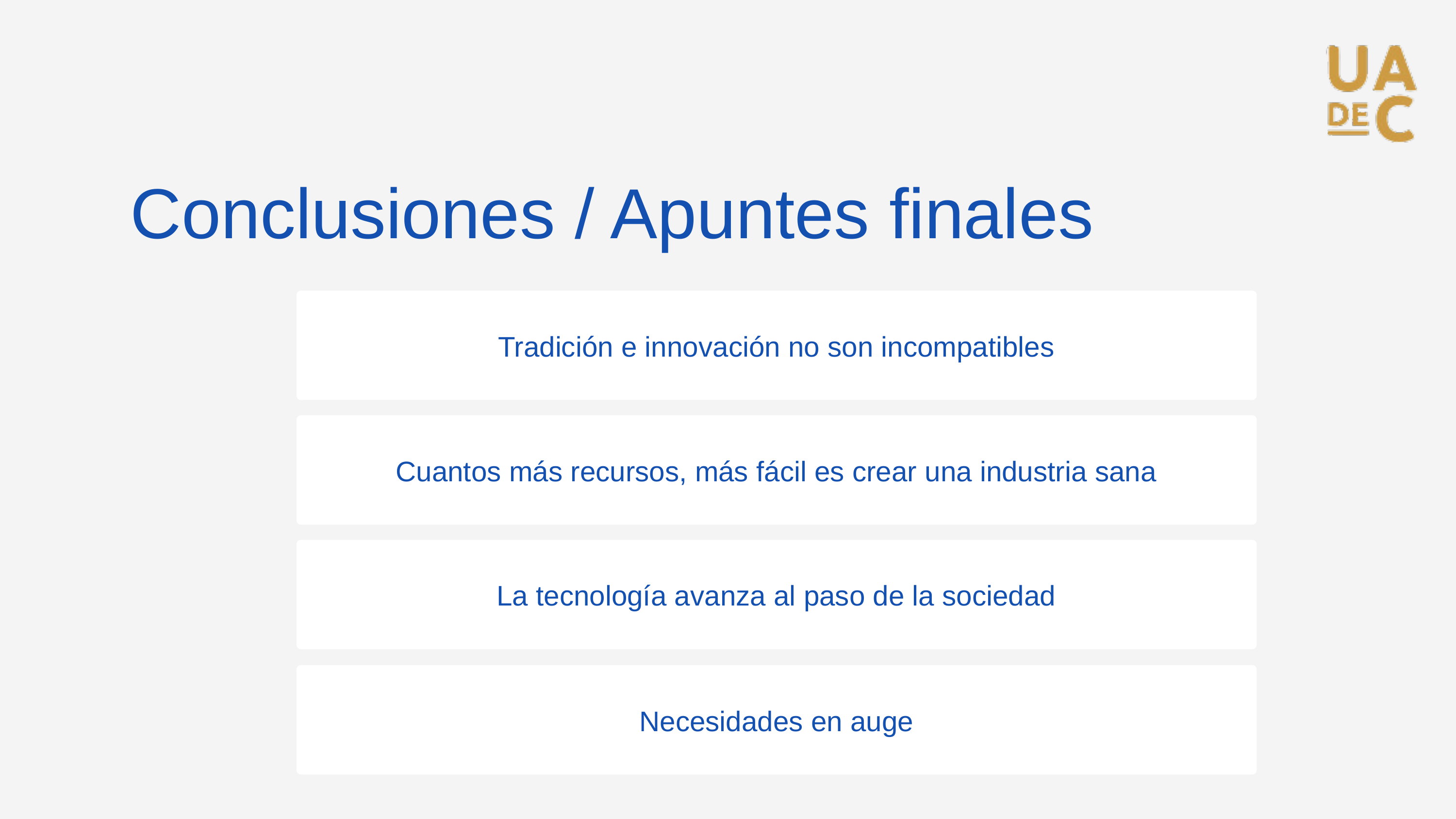

Conclusiones / Apuntes finales

Tradición e innovación no son incompatibles

Cuantos más recursos, más fácil es crear una industria sana

La tecnología avanza al paso de la sociedad

Necesidades en auge